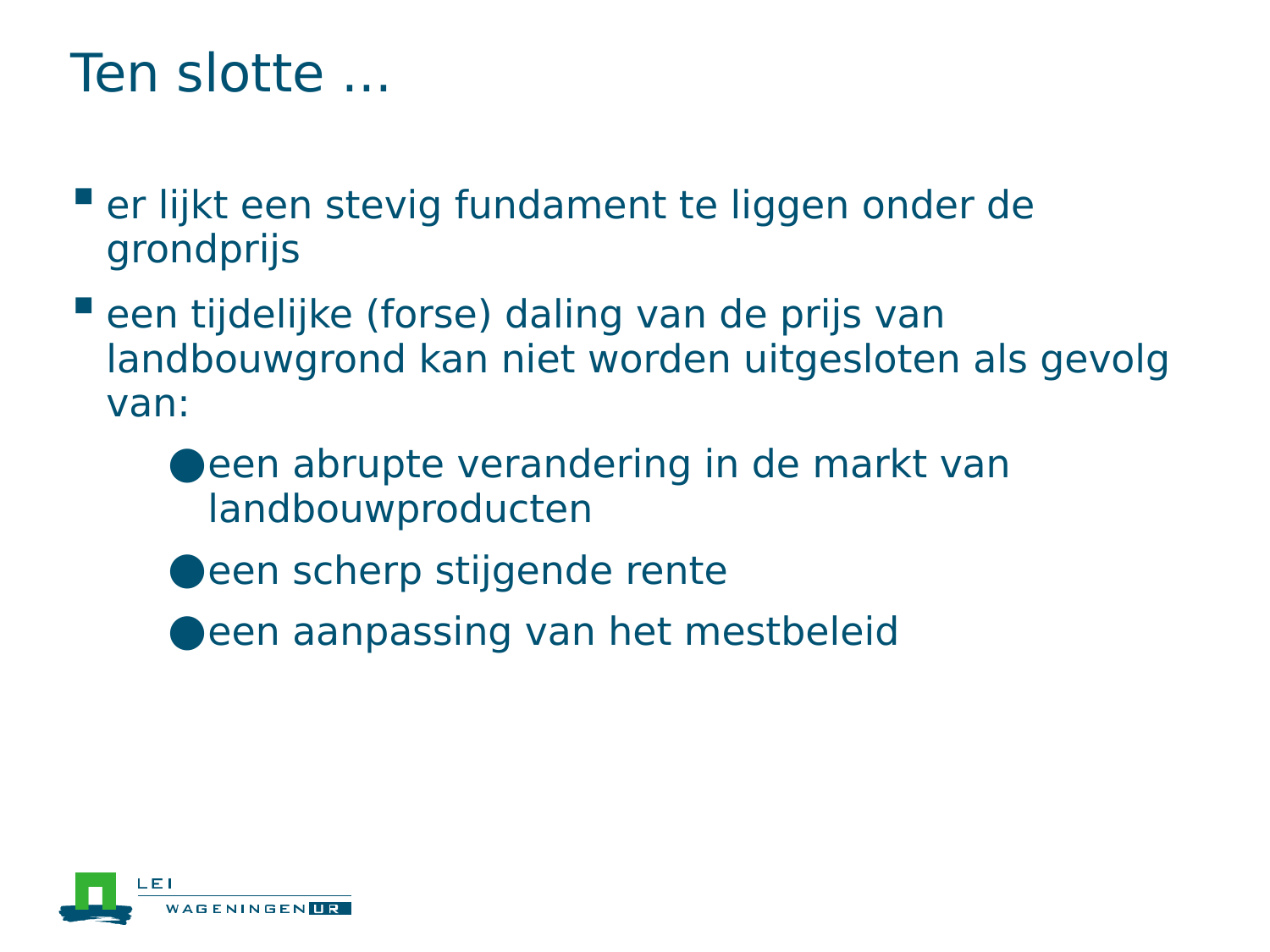

# Ten slotte ...
er lijkt een stevig fundament te liggen onder de grondprijs
een tijdelijke (forse) daling van de prijs van landbouwgrond kan niet worden uitgesloten als gevolg van:
een abrupte verandering in de markt van landbouwproducten
een scherp stijgende rente
een aanpassing van het mestbeleid